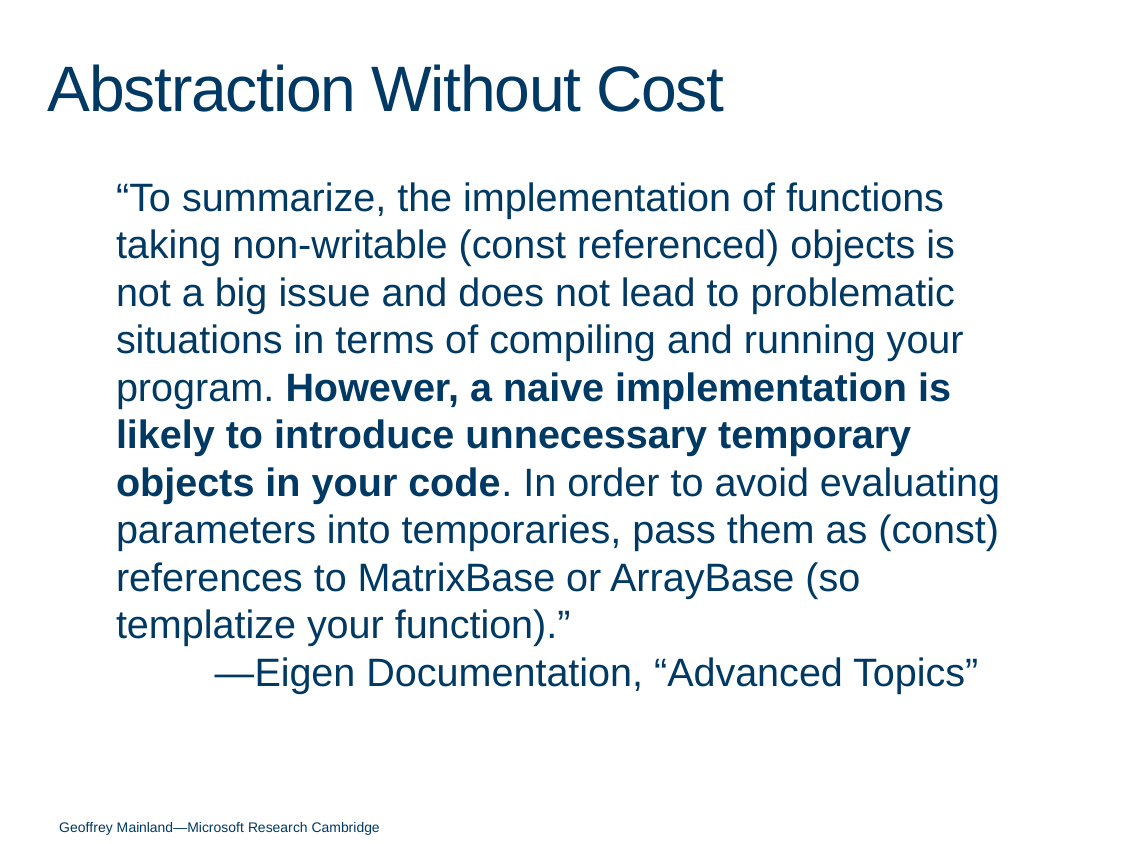

# Abstraction Without Cost
“To summarize, the implementation of functions taking non-writable (const referenced) objects is not a big issue and does not lead to problematic situations in terms of compiling and running your program. However, a naive implementation is likely to introduce unnecessary temporary objects in your code. In order to avoid evaluating parameters into temporaries, pass them as (const) references to MatrixBase or ArrayBase (so templatize your function).”
         —Eigen Documentation, “Advanced Topics”